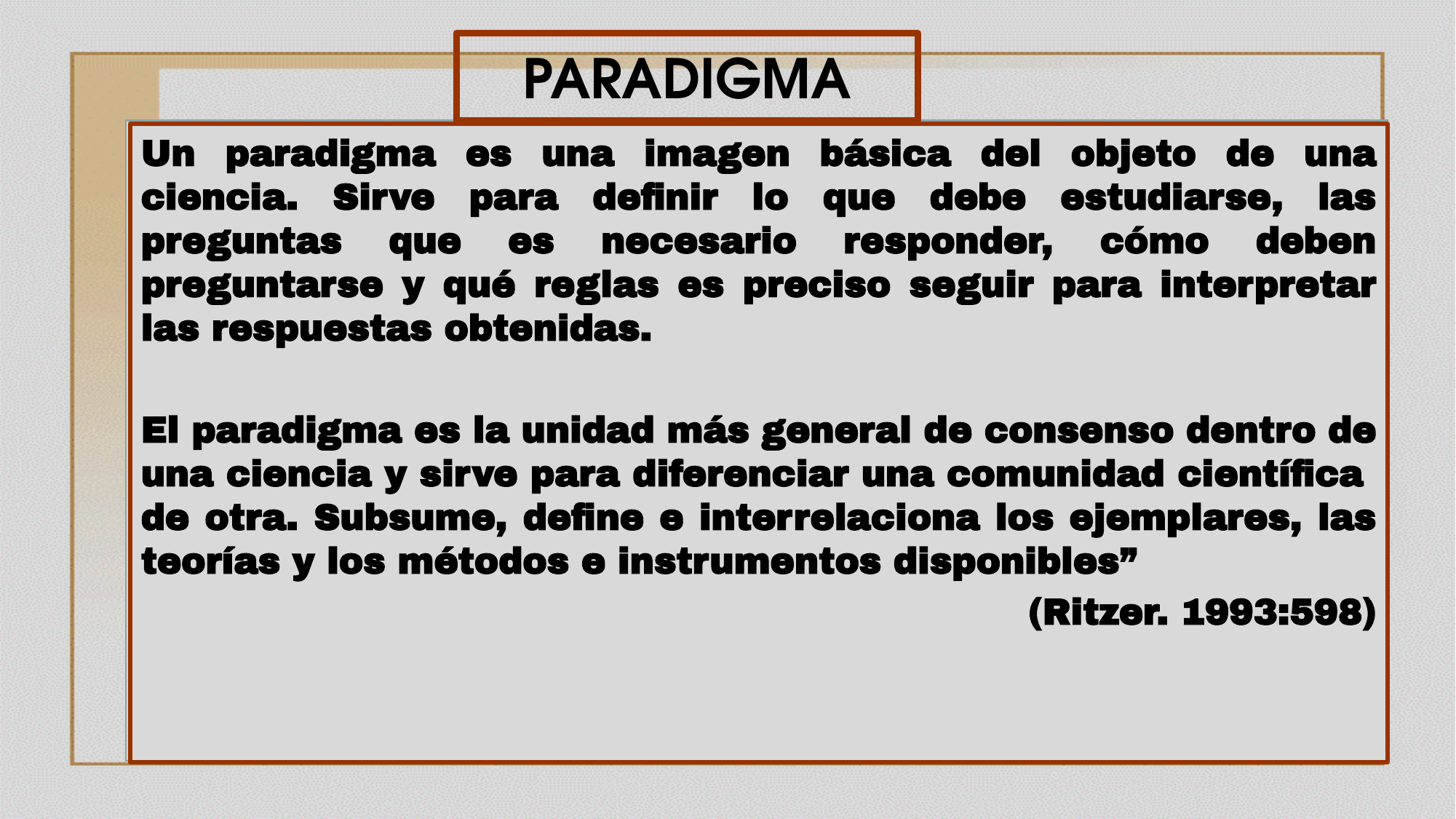

# PARADIGMA

Un paradigma es una imagen básica del objeto de una ciencia. Sirve para definir lo que debe estudiarse, las preguntas que es necesario responder, cómo deben preguntarse y qué reglas es preciso seguir para interpretar las respuestas obtenidas.

El paradigma es la unidad más general de consenso dentro de una ciencia y sirve para diferenciar una comunidad científica  de otra. Subsume, define e interrelaciona los ejemplares, las teorías y los métodos e instrumentos disponibles”
(Ritzer. 1993:598)